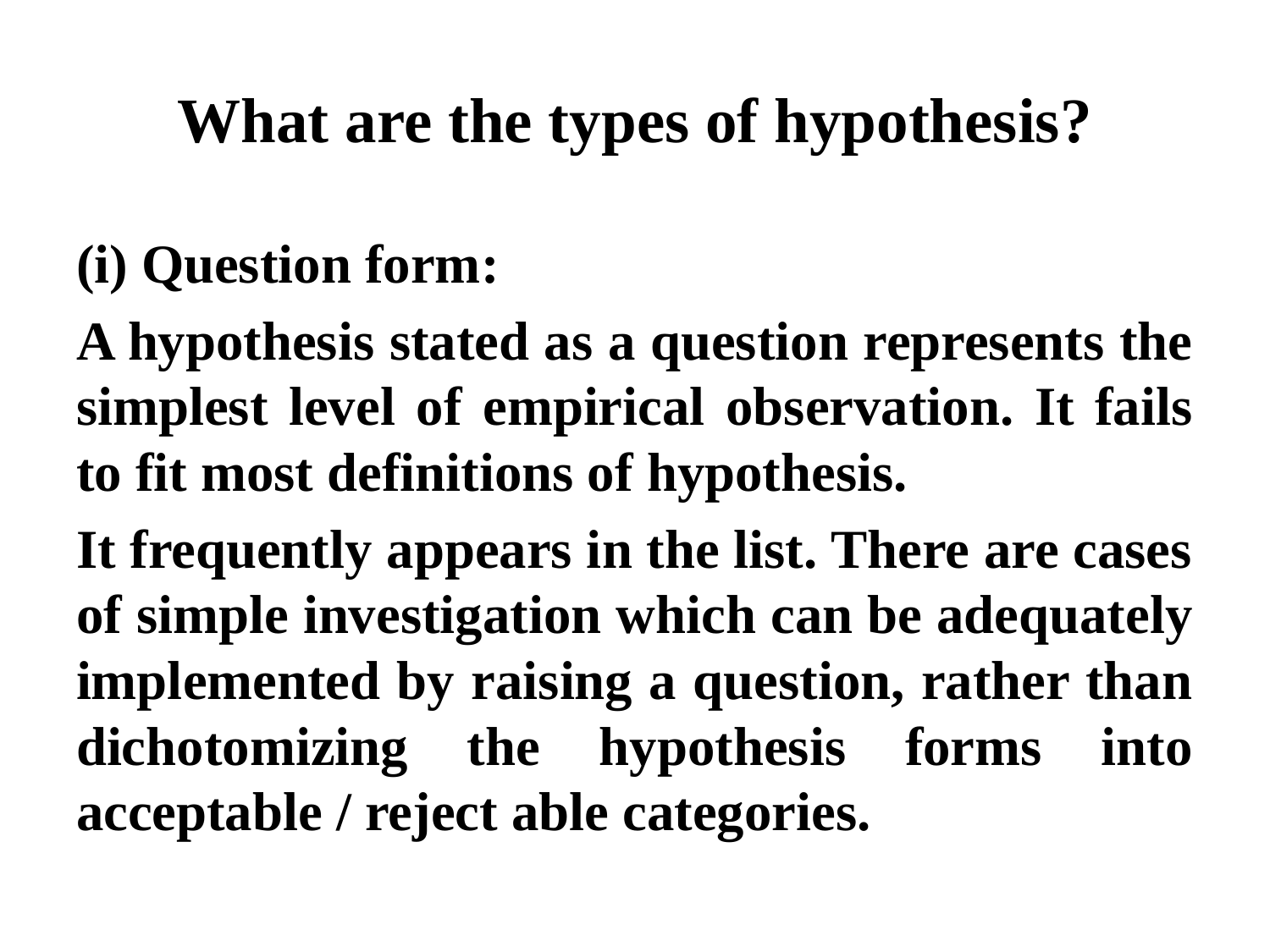

# What are the types of hypothesis?
(i) Question form:
A hypothesis stated as a question represents the simplest level of empirical observation. It fails to fit most definitions of hypothesis.
It frequently appears in the list. There are cases of simple investigation which can be adequately implemented by raising a question, rather than dichotomizing the hypothesis forms into acceptable / reject able categories.